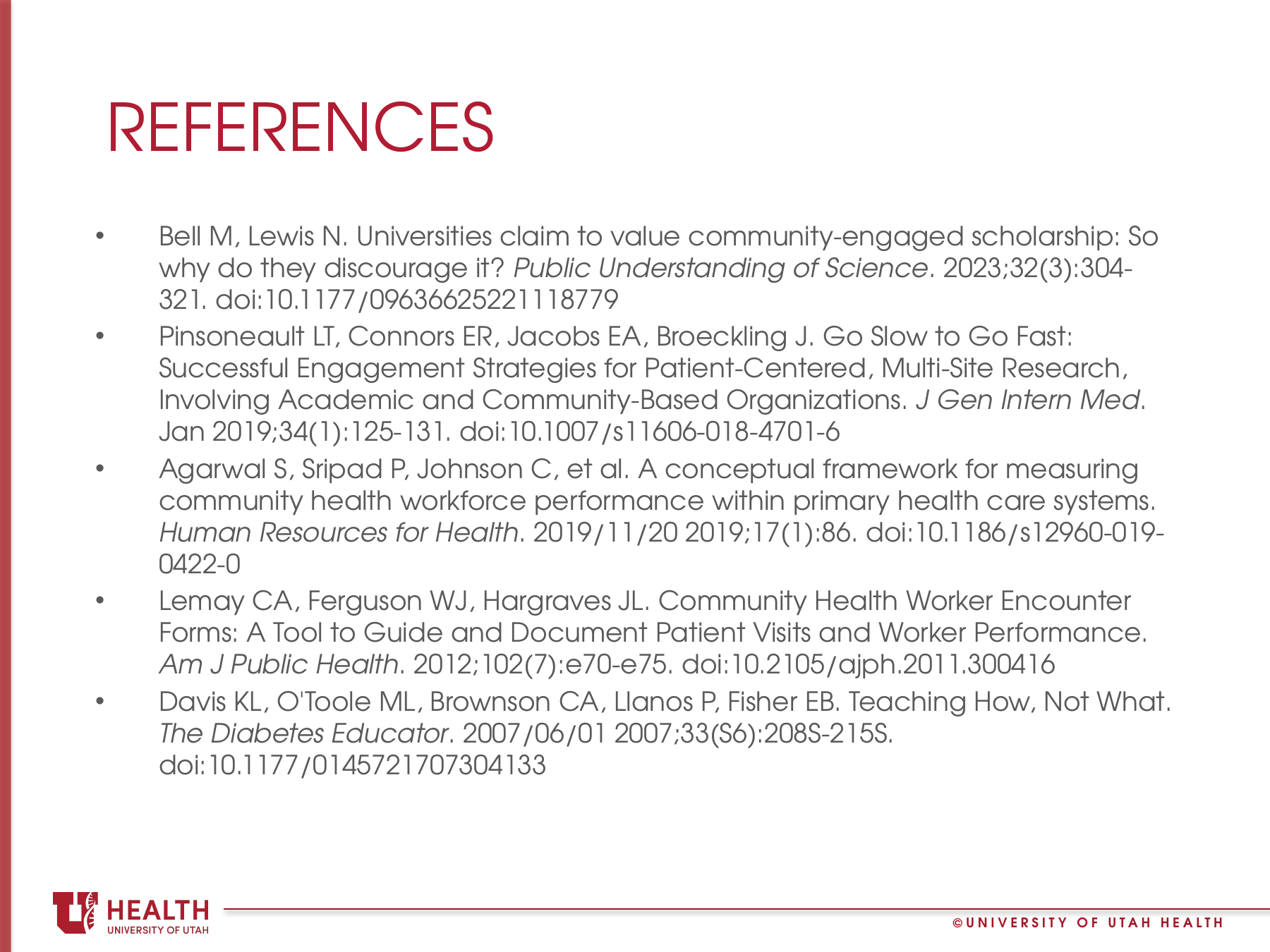

# references
Bell M, Lewis N. Universities claim to value community-engaged scholarship: So why do they discourage it? Public Understanding of Science. 2023;32(3):304-321. doi:10.1177/09636625221118779
Pinsoneault LT, Connors ER, Jacobs EA, Broeckling J. Go Slow to Go Fast: Successful Engagement Strategies for Patient-Centered, Multi-Site Research, Involving Academic and Community-Based Organizations. J Gen Intern Med. Jan 2019;34(1):125-131. doi:10.1007/s11606-018-4701-6
Agarwal S, Sripad P, Johnson C, et al. A conceptual framework for measuring community health workforce performance within primary health care systems. Human Resources for Health. 2019/11/20 2019;17(1):86. doi:10.1186/s12960-019-0422-0
Lemay CA, Ferguson WJ, Hargraves JL. Community Health Worker Encounter Forms: A Tool to Guide and Document Patient Visits and Worker Performance. Am J Public Health. 2012;102(7):e70-e75. doi:10.2105/ajph.2011.300416
Davis KL, O'Toole ML, Brownson CA, Llanos P, Fisher EB. Teaching How, Not What. The Diabetes Educator. 2007/06/01 2007;33(S6):208S-215S. doi:10.1177/0145721707304133